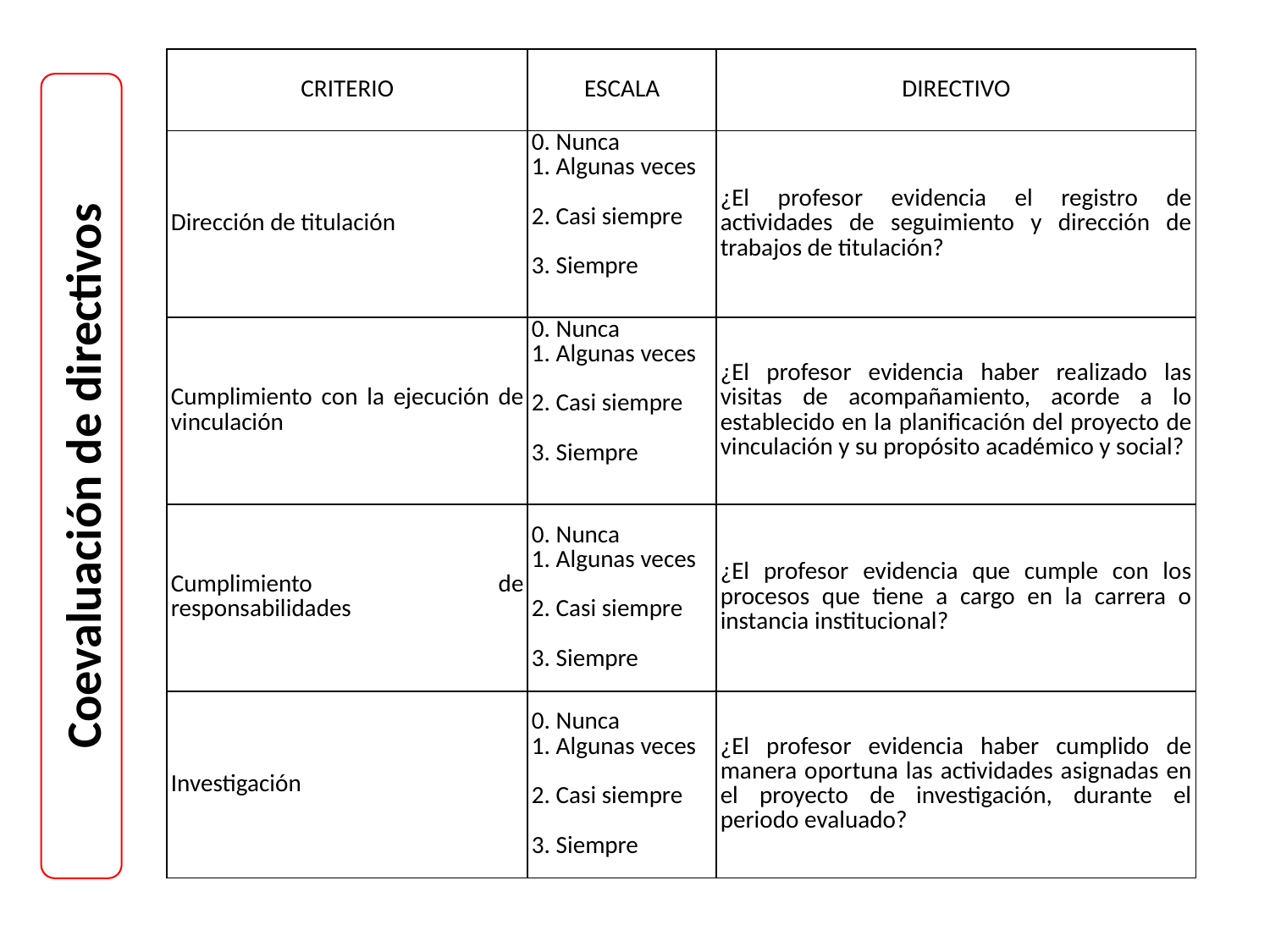

| CRITERIO | ESCALA | DIRECTIVO |
| --- | --- | --- |
| Dirección de titulación | 0. Nunca 1. Algunas veces 2. Casi siempre 3. Siempre | ¿El profesor evidencia el registro de actividades de seguimiento y dirección de trabajos de titulación? |
| Cumplimiento con la ejecución de vinculación | 0. Nunca 1. Algunas veces 2. Casi siempre 3. Siempre | ¿El profesor evidencia haber realizado las visitas de acompañamiento, acorde a lo establecido en la planificación del proyecto de vinculación y su propósito académico y social? |
| Cumplimiento de responsabilidades | 0. Nunca 1. Algunas veces 2. Casi siempre 3. Siempre | ¿El profesor evidencia que cumple con los procesos que tiene a cargo en la carrera o instancia institucional? |
| Investigación | 0. Nunca 1. Algunas veces 2. Casi siempre 3. Siempre | ¿El profesor evidencia haber cumplido de manera oportuna las actividades asignadas en el proyecto de investigación, durante el periodo evaluado? |
Coevaluación de directivos